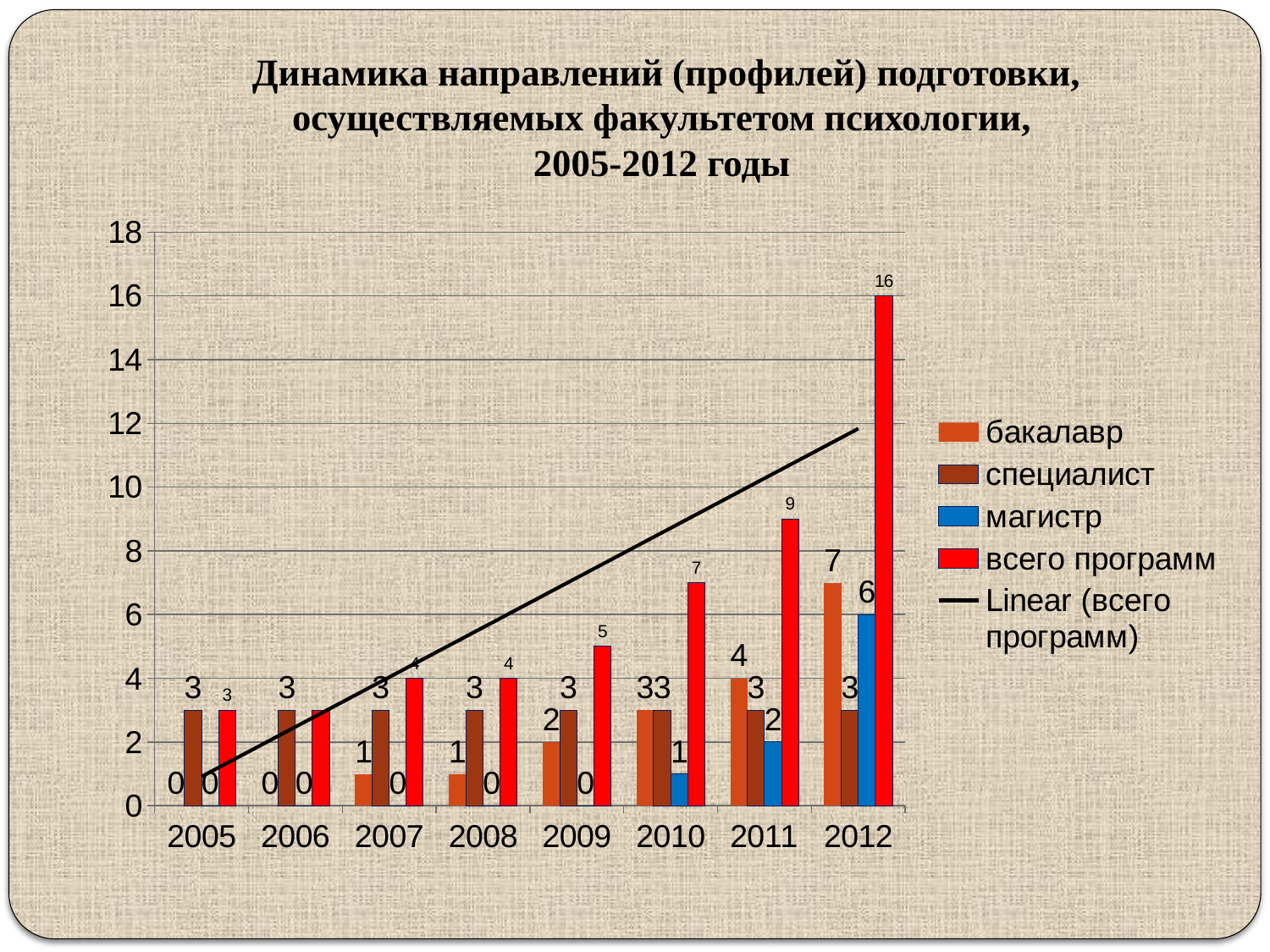

# Динамика направлений (профилей) подготовки, осуществляемых факультетом психологии, 2005-2012 годы

### Chart

| Category | бакалавр | специалист | магистр | всего программ |
|---|---|---|---|---|
| 2005 | 0.0 | 3.0 | 0.0 | 3.0 |
| 2006 | 0.0 | 3.0 | 0.0 | 3.0 |
| 2007 | 1.0 | 3.0 | 0.0 | 4.0 |
| 2008 | 1.0 | 3.0 | 0.0 | 4.0 |
| 2009 | 2.0 | 3.0 | 0.0 | 5.0 |
| 2010 | 3.0 | 3.0 | 1.0 | 7.0 |
| 2011 | 4.0 | 3.0 | 2.0 | 9.0 |
| 2012 | 7.0 | 3.0 | 6.0 | 16.0 |